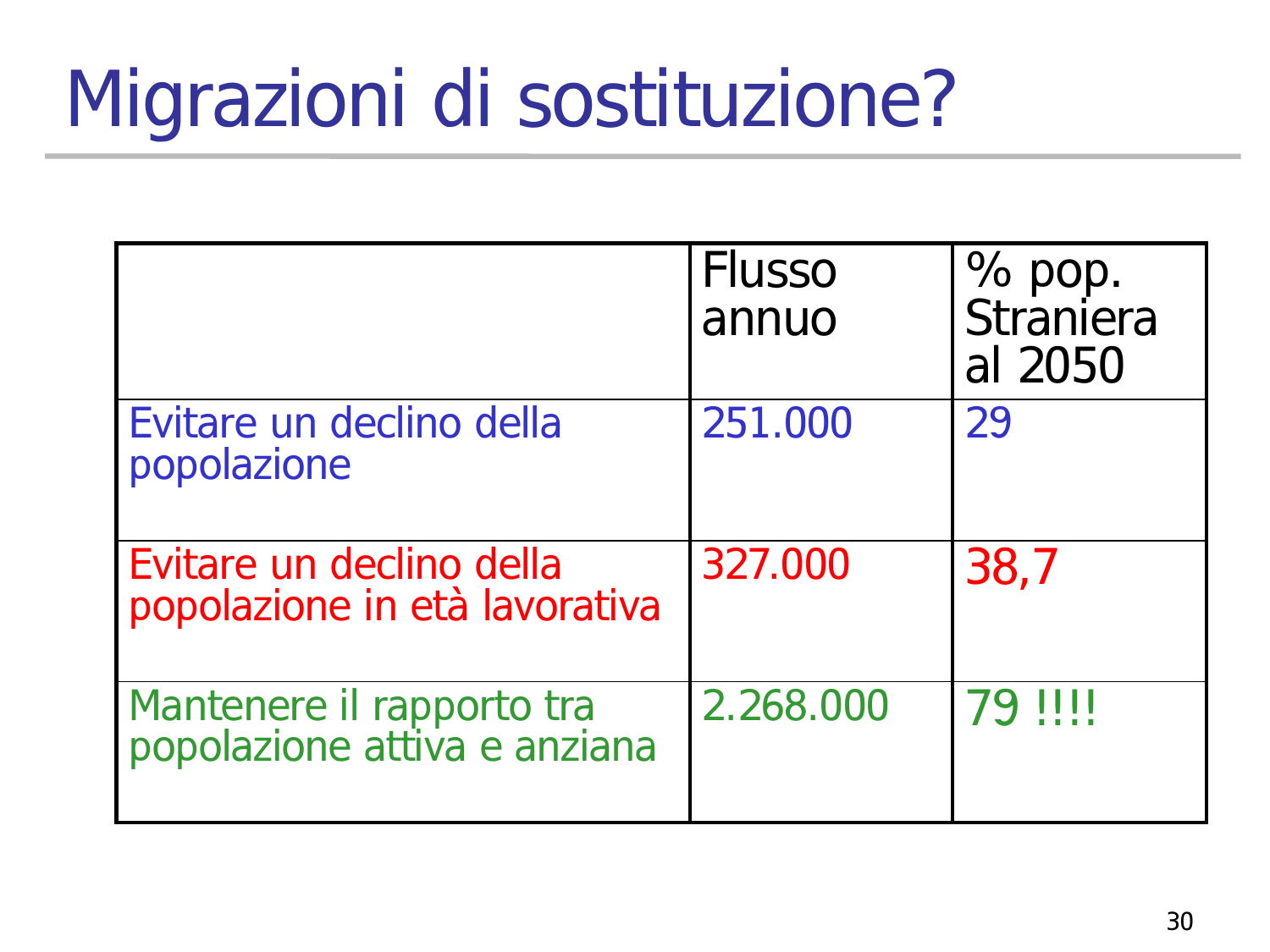

# Migrazioni di sostituzione?
|  | Flusso annuo | % pop. Straniera al 2050 |
| --- | --- | --- |
| Evitare un declino della popolazione | 251.000 | 29 |
| Evitare un declino della popolazione in età lavorativa | 327.000 | 38,7 |
| Mantenere il rapporto tra popolazione attiva e anziana | 2.268.000 | 79 !!!! |
30